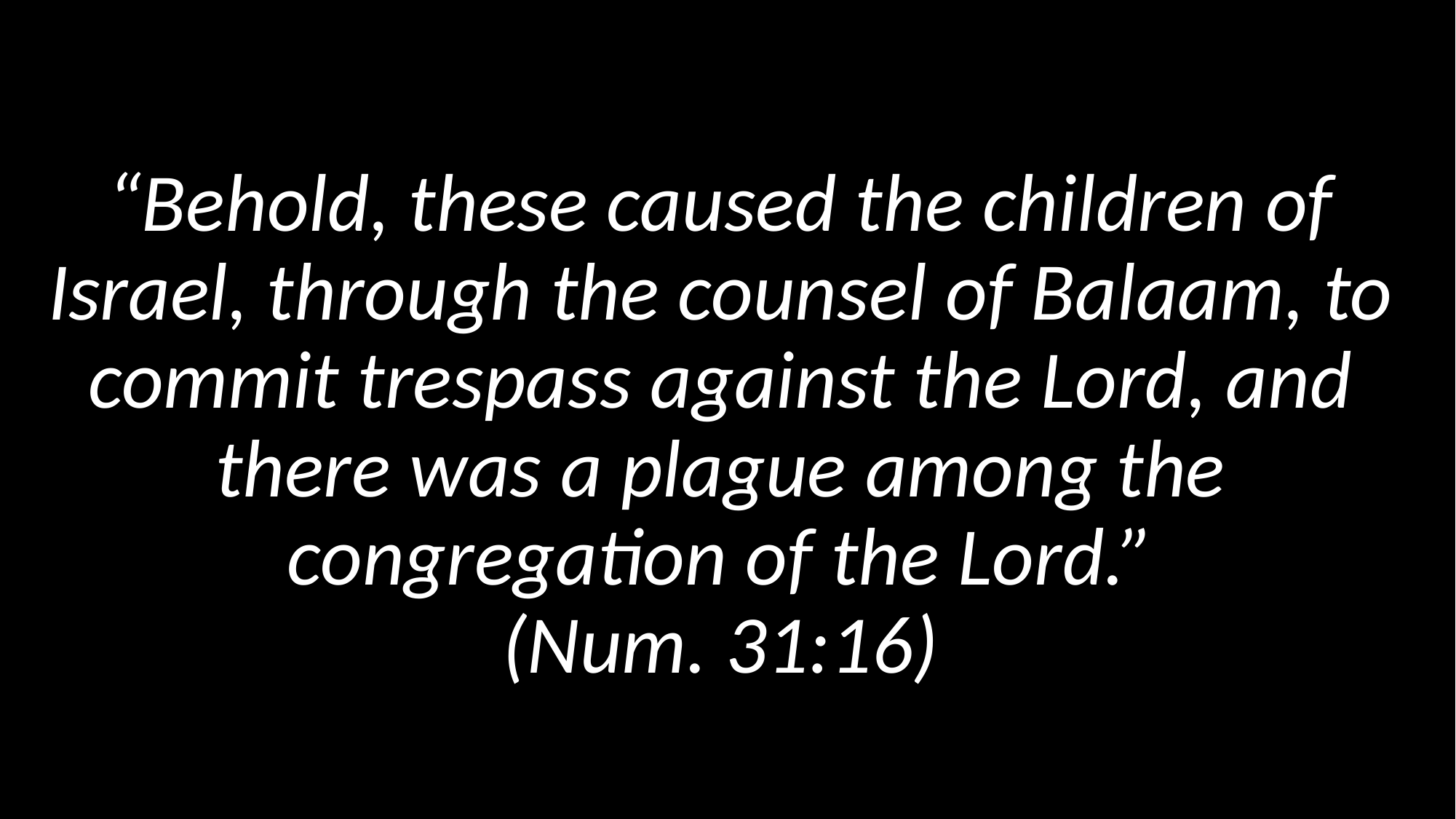

# “Behold, these caused the children of Israel, through the counsel of Balaam, to commit trespass against the Lord, and there was a plague among the congregation of the Lord.” (Num. 31:16)